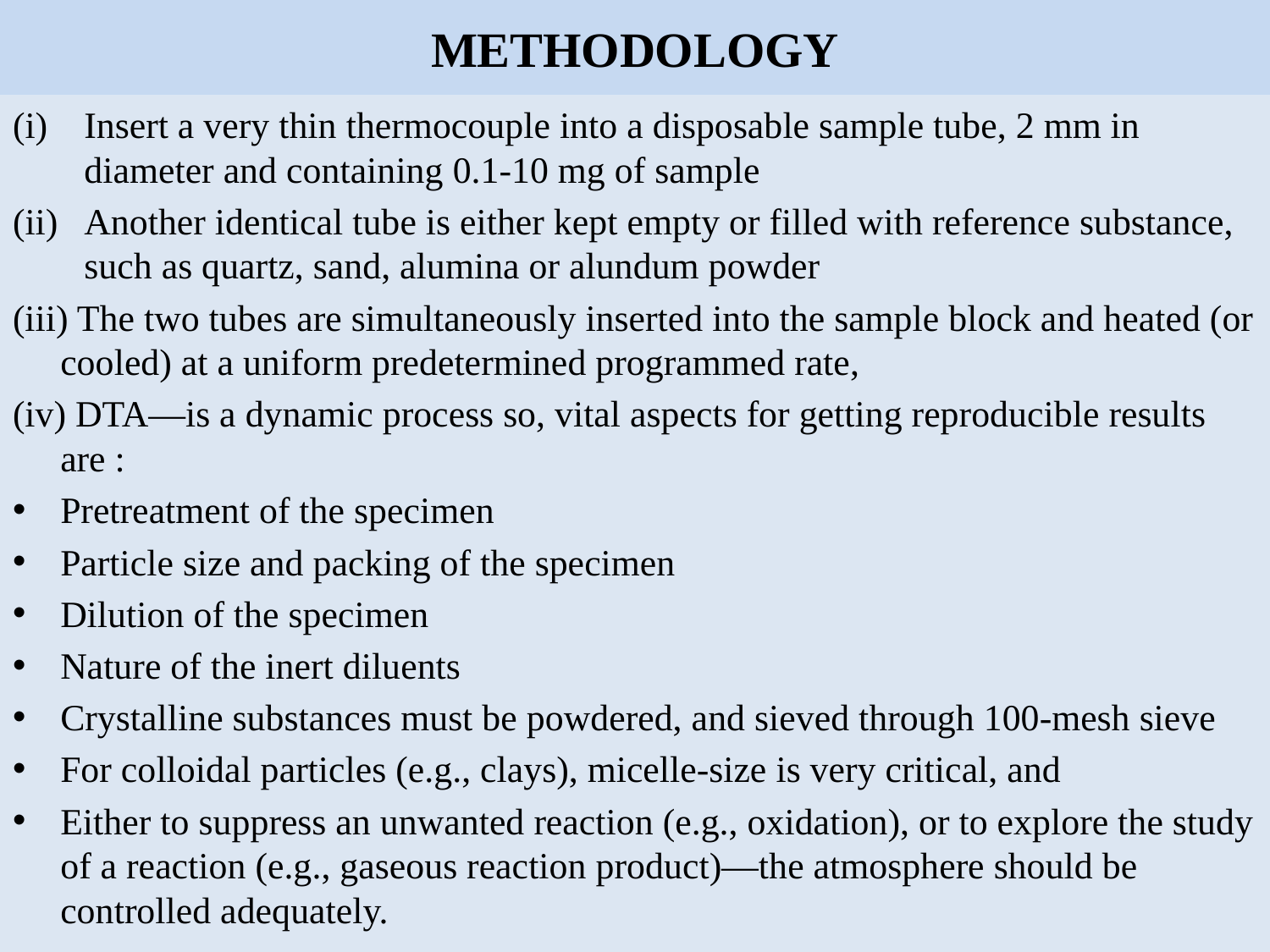

METHODOLOGY

Insert a very thin thermocouple into a disposable sample tube, 2 mm in diameter and containing 0.1-10 mg of sample
Another identical tube is either kept empty or filled with reference substance, such as quartz, sand, alumina or alundum powder
(iii) The two tubes are simultaneously inserted into the sample block and heated (or cooled) at a uniform predetermined programmed rate,
(iv) DTA—is a dynamic process so, vital aspects for getting reproducible results are :
Pretreatment of the specimen
Particle size and packing of the specimen
Dilution of the specimen
Nature of the inert diluents
Crystalline substances must be powdered, and sieved through 100-mesh sieve
For colloidal particles (e.g., clays), micelle-size is very critical, and
Either to suppress an unwanted reaction (e.g., oxidation), or to explore the study of a reaction (e.g., gaseous reaction product)—the atmosphere should be controlled adequately.